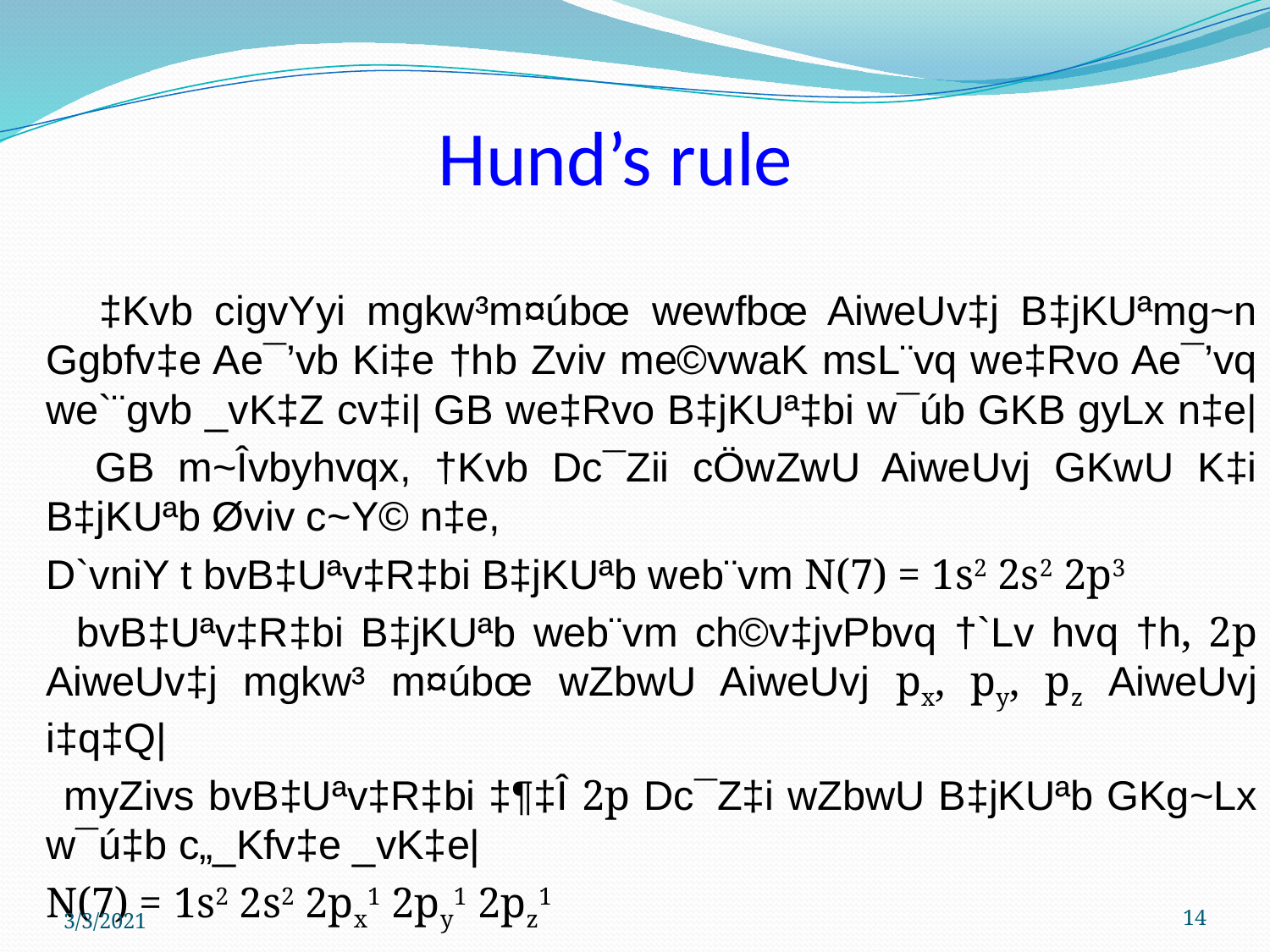

# Hund’s rule

    ‡Kvb cigvYyi mgkw³m¤úbœ wewfbœ AiweUv‡j B‡jKUªmg~n Ggbfv‡e Ae¯’vb Ki‡e †hb Zviv me©vwaK msL¨vq we‡Rvo Ae¯’vq we`¨gvb _vK‡Z cv‡i| GB we‡Rvo B‡jKUª‡bi w¯úb GKB gyLx n‡e|
    GB m~Îvbyhvqx, †Kvb Dc¯Zii cÖwZwU AiweUvj GKwU K‡i B‡jKUªb Øviv c~Y© n‡e,
	D`vniY t bvB‡Uªv‡R‡bi B‡jKUªb web¨vm N(7) = 1s2 2s2 2p3
    bvB‡Uªv‡R‡bi B‡jKUªb web¨vm ch©v‡jvPbvq †`Lv hvq †h, 2p AiweUv‡j mgkw³ m¤úbœ wZbwU AiweUvj px, py, pz AiweUvj i‡q‡Q|
    myZivs bvB‡Uªv‡R‡bi ‡¶‡Î 2p Dc¯Z‡i wZbwU B‡jKUªb GKg~Lx w¯ú‡b c„_Kfv‡e _vK‡e|
	N(7) = 1s2 2s2 2px1 2py1 2pz1

3/3/2021
14